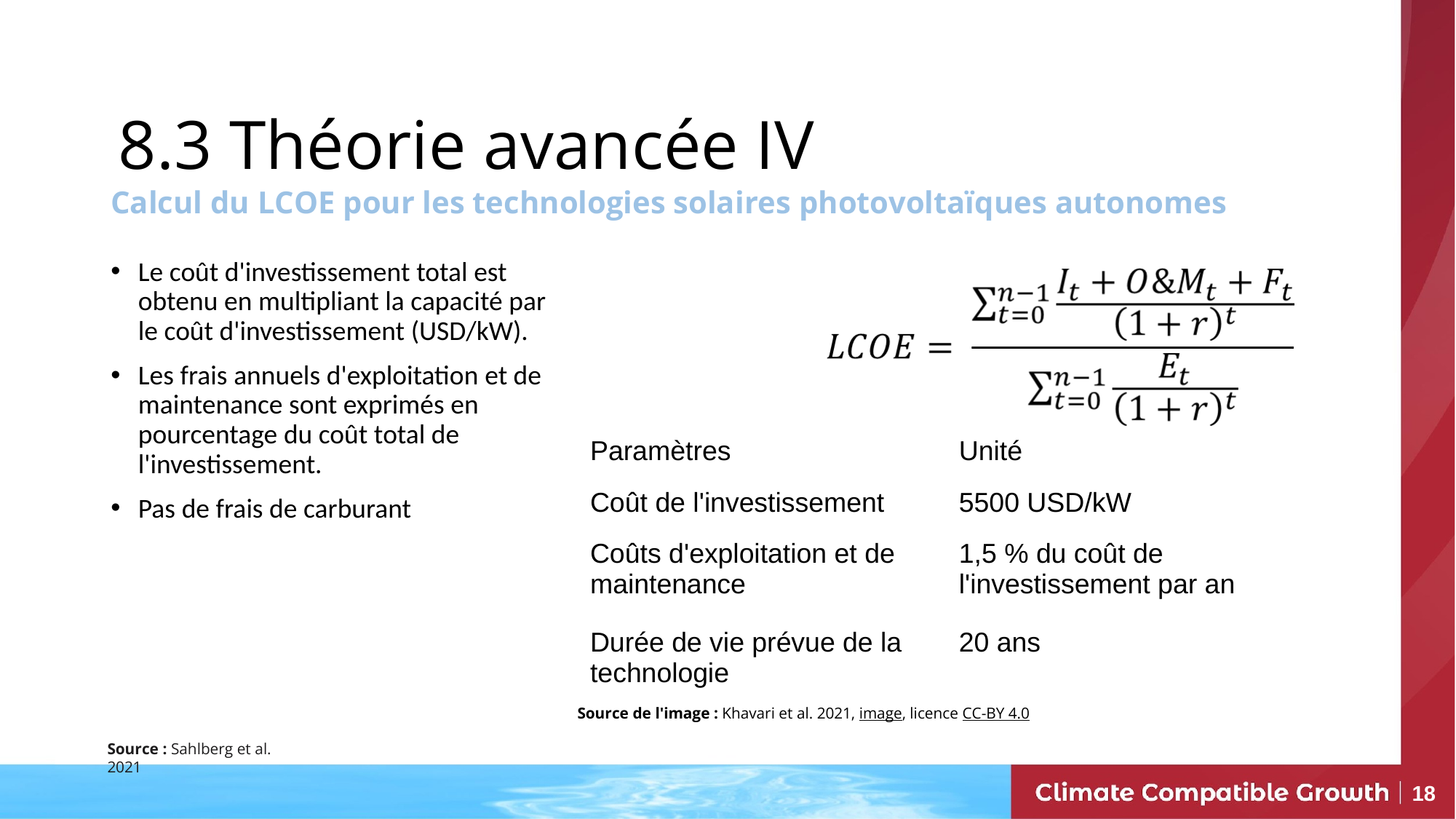

8.3 Théorie avancée IV
Calcul du LCOE pour les technologies solaires photovoltaïques autonomes
Le coût d'investissement total est obtenu en multipliant la capacité par le coût d'investissement (USD/kW).
Les frais annuels d'exploitation et de maintenance sont exprimés en pourcentage du coût total de l'investissement.
Pas de frais de carburant

| Paramètres | Unité |
| --- | --- |
| Coût de l'investissement | 5500 USD/kW |
| Coûts d'exploitation et de maintenance | 1,5 % du coût de l'investissement par an |
| Durée de vie prévue de la technologie | 20 ans |
Source de l'image : Khavari et al. 2021, image, licence CC-BY 4.0
Source : Sahlberg et al. 2021